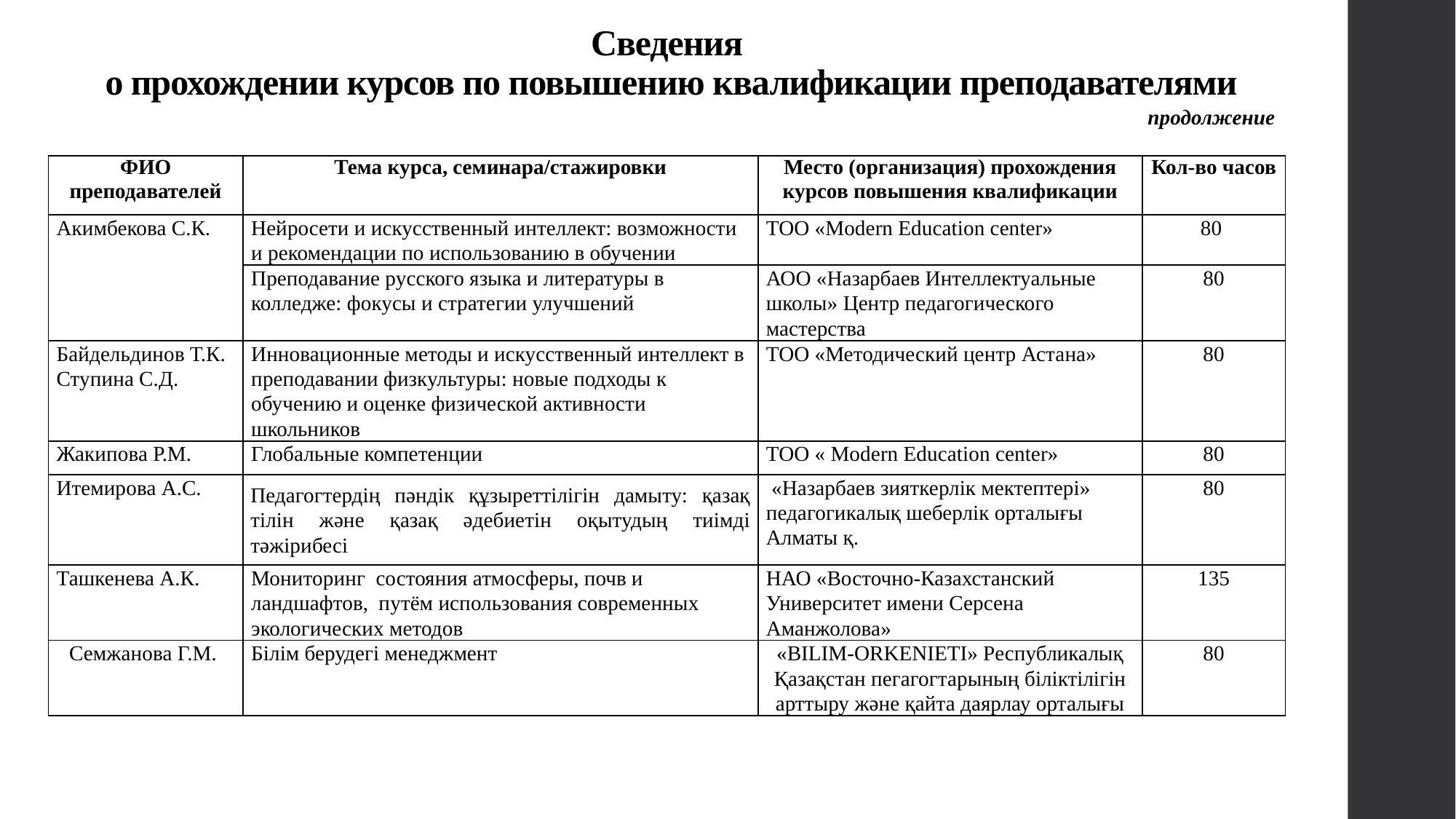

# Сведения о прохождении курсов по повышению квалификации преподавателями
продолжение
| ФИО преподавателей | Тема курса, семинара/стажировки | Место (организация) прохождения курсов повышения квалификации | Кол-во часов |
| --- | --- | --- | --- |
| Акимбекова С.К. | Нейросети и искусственный интеллект: возможности и рекомендации по использованию в обучении | ТОО «Modern Education center» | 80 |
|  | Преподавание русского языка и литературы в колледже: фокусы и стратегии улучшений | АОО «Назарбаев Интеллектуальные школы» Центр педагогического мастерства | 80 |
| Байдельдинов Т.К. Ступина С.Д. | Инновационные методы и искусственный интеллект в преподавании физкультуры: новые подходы к обучению и оценке физической активности школьников | ТОО «Методический центр Астана» | 80 |
| Жакипова Р.М. | Глобальные компетенции | ТОО « Modern Education center» | 80 |
| Итемирова А.С. | Педагогтердің пәндік құзыреттілігін дамыту: қазақ тілін және қазақ әдебиетін оқытудың тиімді тәжірибесі | «Назарбаев зияткерлік мектептері» педагогикалық шеберлік орталығы Алматы қ. | 80 |
| Ташкенева А.К. | Мониторинг  состояния атмосферы, почв и ландшафтов,  путём использования современных экологических методов | НАО «Восточно-Казахстанский Университет имени Серсена Аманжолова» | 135 |
| Семжанова Г.М. | Білім берудегі менеджмент | «BILIM-ORKENIETI» Республикалық Қазақстан пегагогтарының біліктілігін арттыру және қайта даярлау орталығы | 80 |